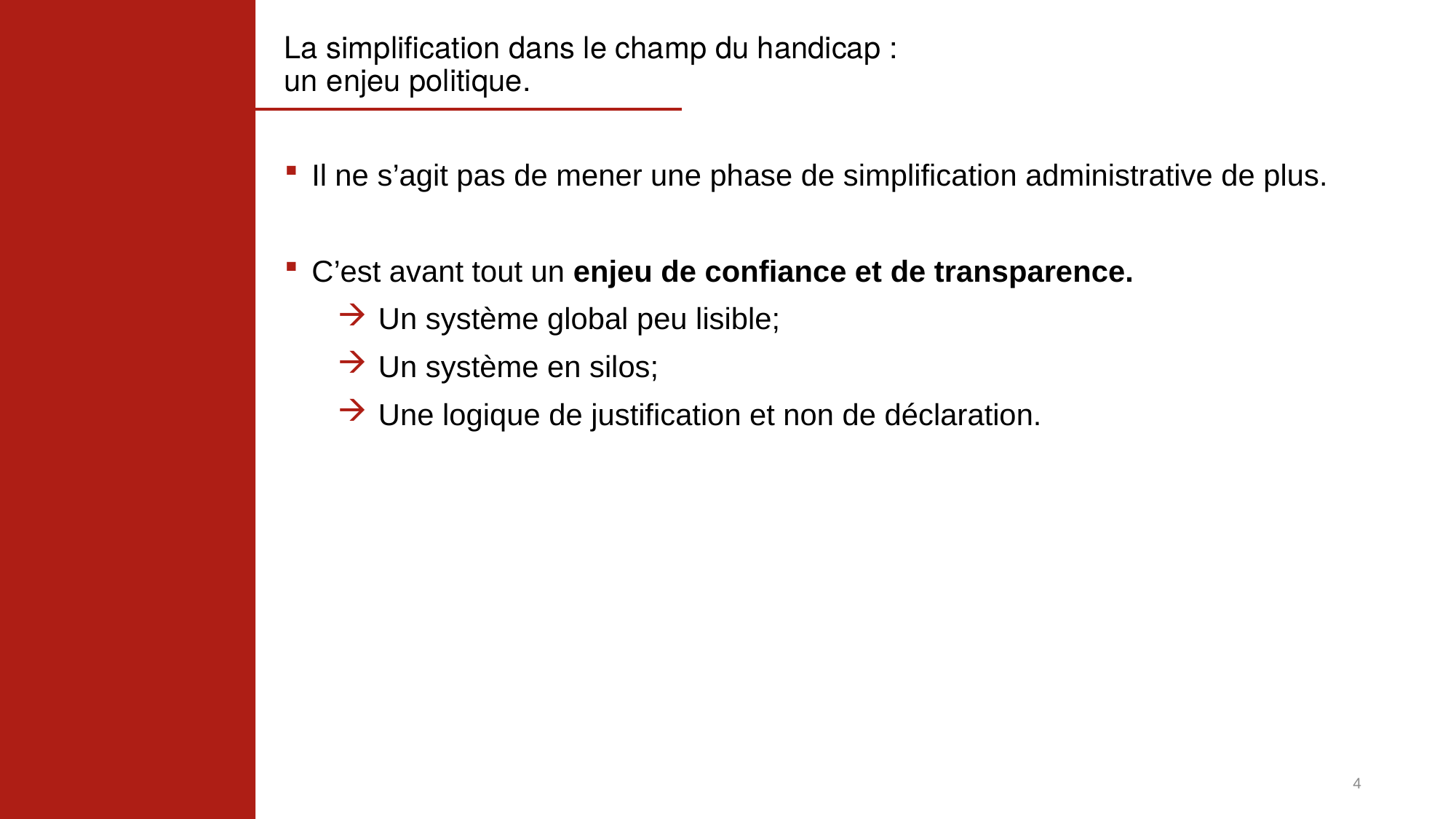

# La simplification dans le champ du handicap : un enjeu politique.
Il ne s’agit pas de mener une phase de simplification administrative de plus.

C’est avant tout un enjeu de confiance et de transparence.
Un système global peu lisible;
Un système en silos;
Une logique de justification et non de déclaration.

4